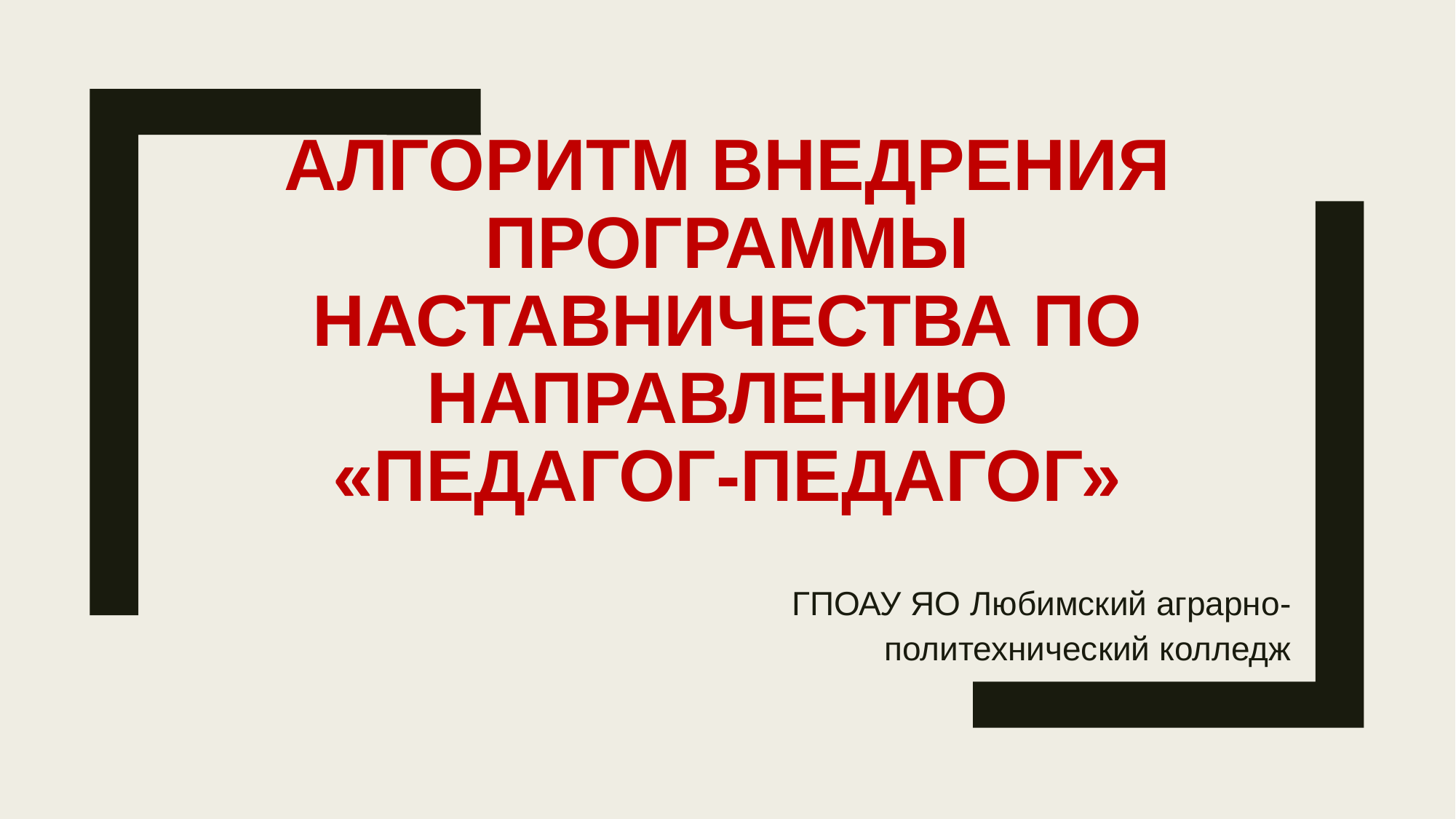

# АЛГОРИТМ ВНЕДРЕНИЯ ПРОГРАММЫ НАСТАВНИЧЕСТВА ПО НАПРАВЛЕНИЮ «ПЕДАГОГ-ПЕДАГОГ»
ГПОАУ ЯО Любимский аграрно-политехнический колледж